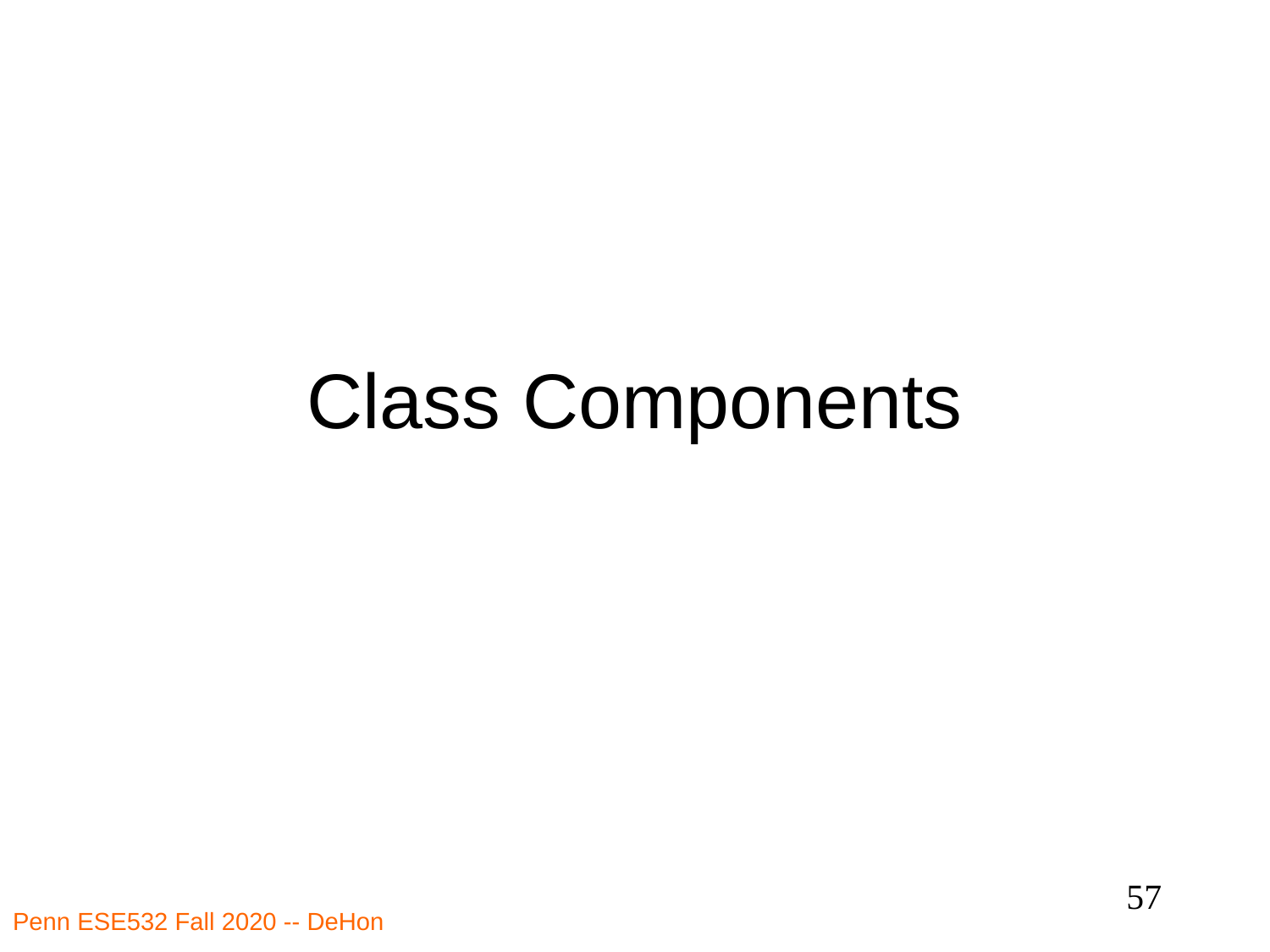

# Class Components

57
Penn ESE532 Fall 2020 -- DeHon